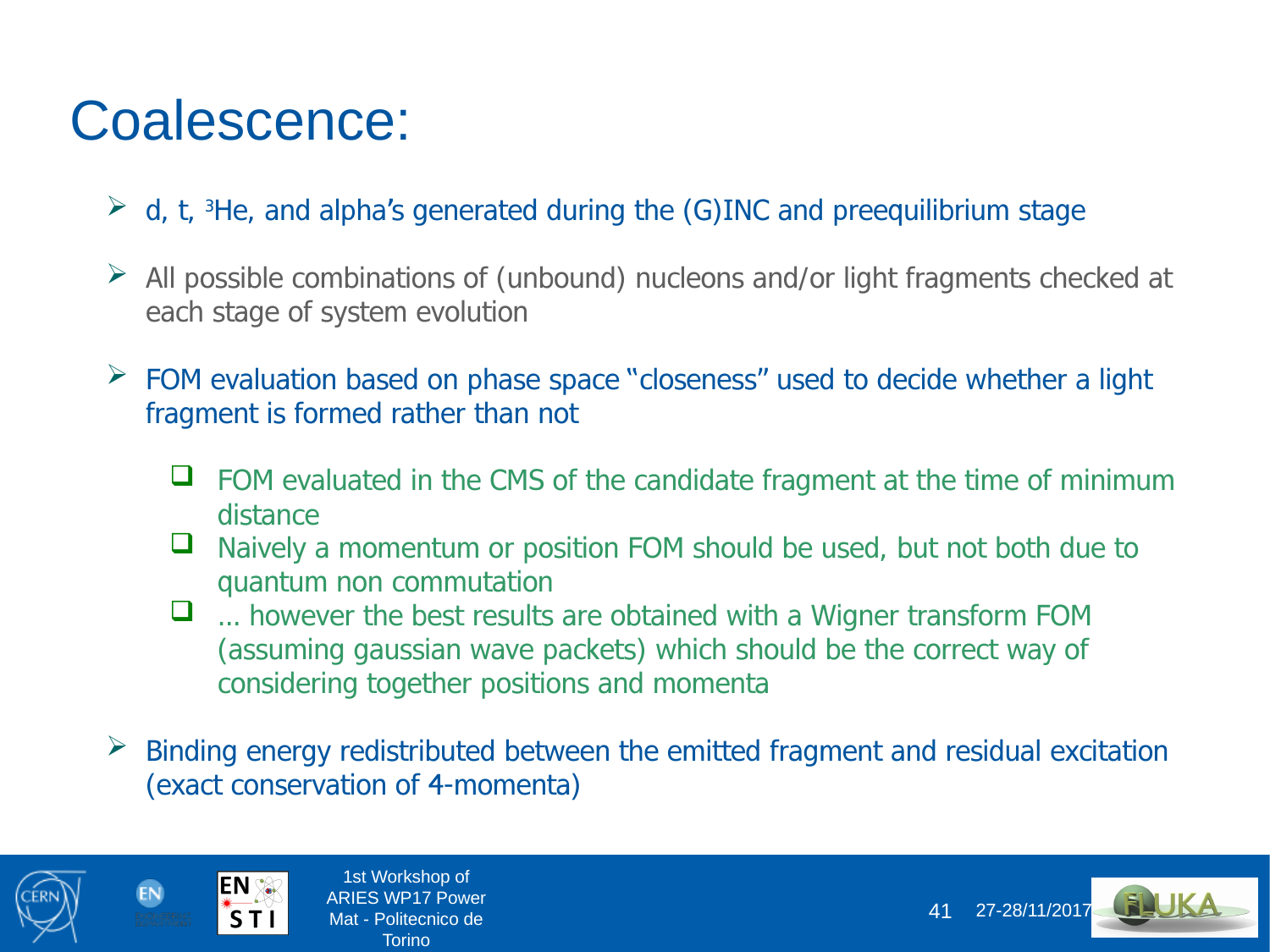

# Coalescence:
d, t, 3He, and alpha’s generated during the (G)INC and preequilibrium stage

All possible combinations of (unbound) nucleons and/or light fragments checked at each stage of system evolution

FOM evaluation based on phase space “closeness” used to decide whether a light fragment is formed rather than not

FOM evaluated in the CMS of the candidate fragment at the time of minimum distance
Naively a momentum or position FOM should be used, but not both due to quantum non commutation
… however the best results are obtained with a Wigner transform FOM (assuming gaussian wave packets) which should be the correct way of considering together positions and momenta

Binding energy redistributed between the emitted fragment and residual excitation (exact conservation of 4-momenta)
1st Workshop of ARIES WP17 Power Mat - Politecnico de Torino
41
27-28/11/2017